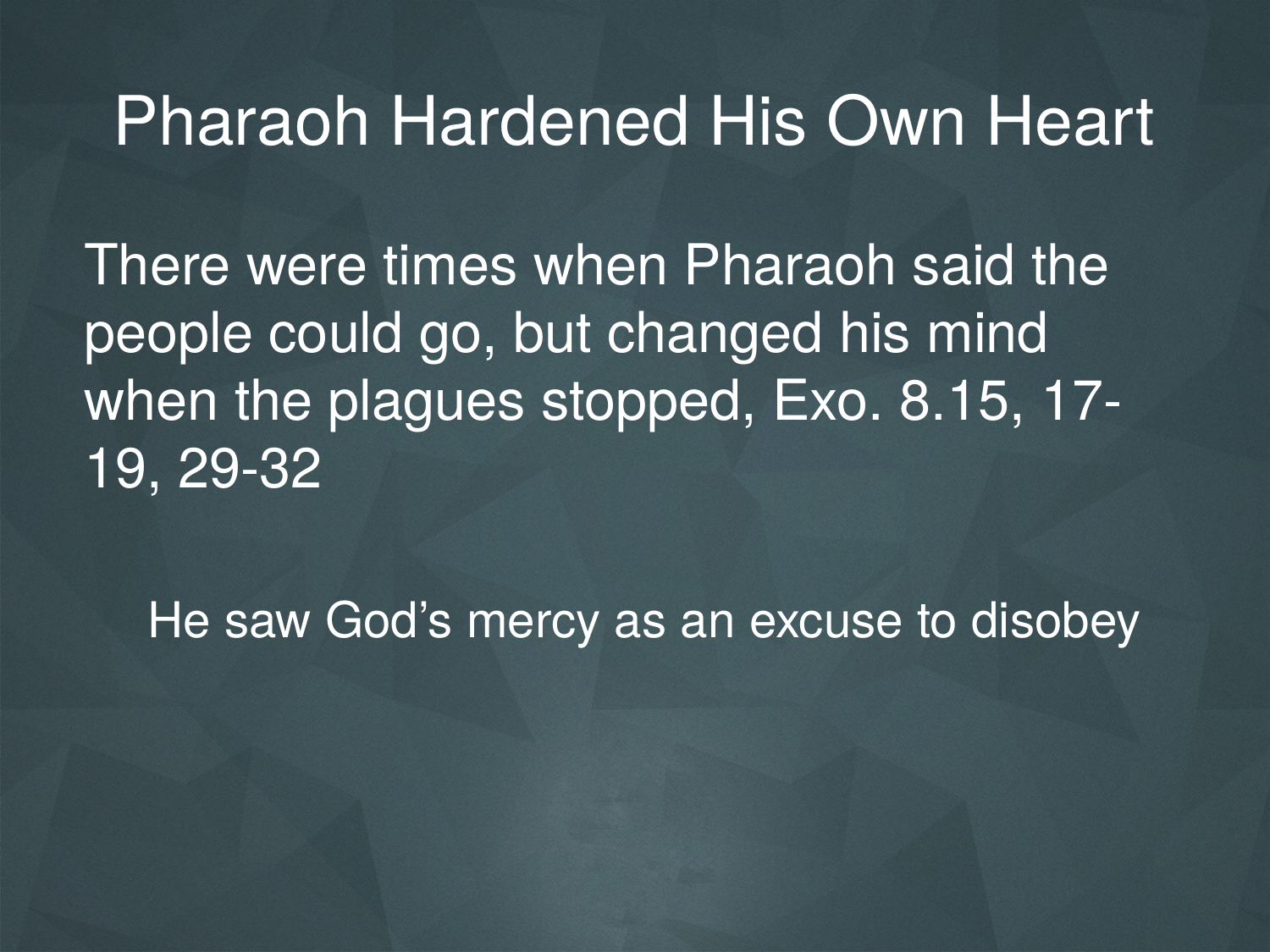

# Pharaoh Hardened His Own Heart
There were times when Pharaoh said the people could go, but changed his mind when the plagues stopped, Exo. 8.15, 17-19, 29-32

He saw God’s mercy as an excuse to disobey